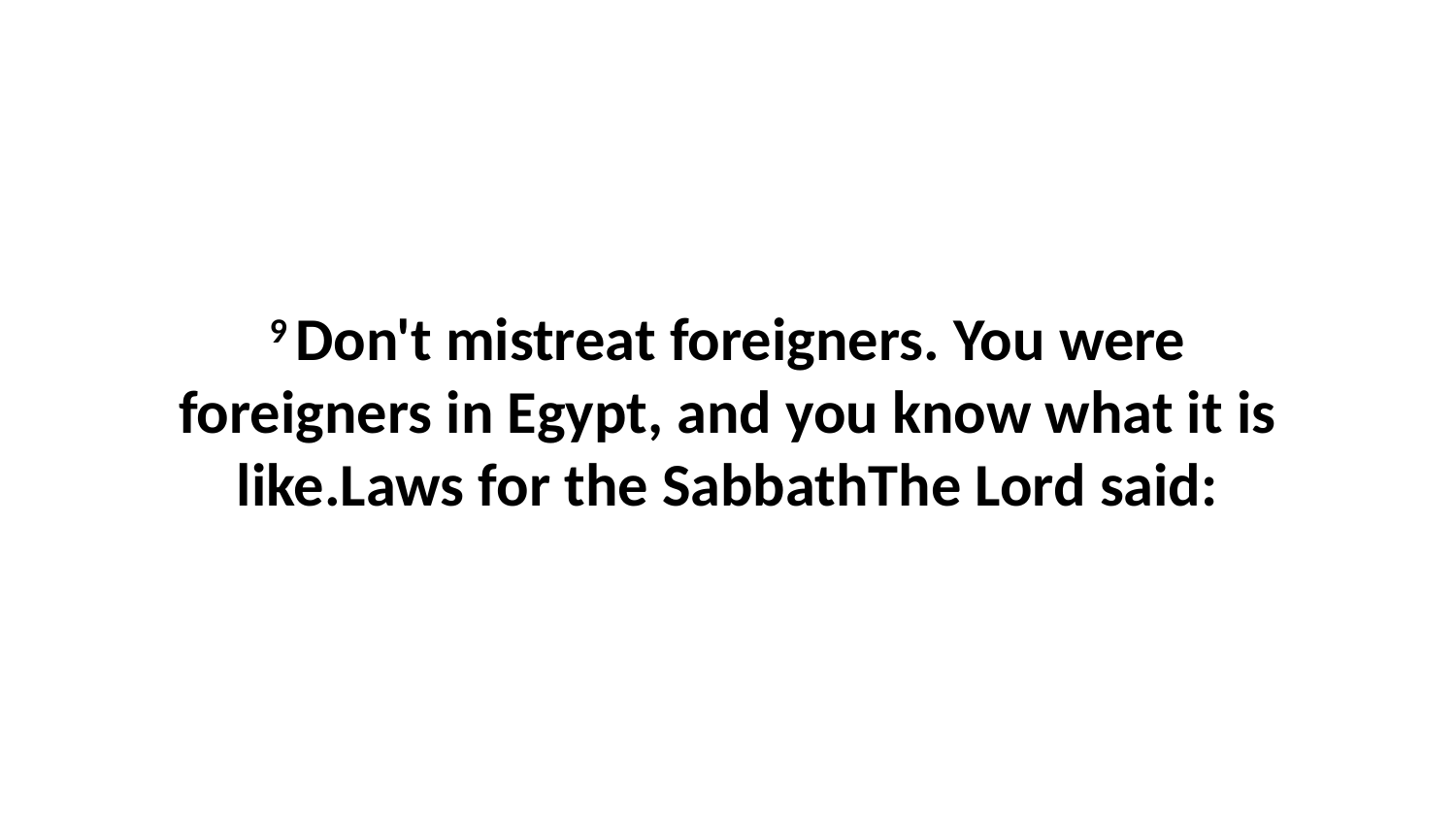

9 Don't mistreat foreigners. You were foreigners in Egypt, and you know what it is like.Laws for the SabbathThe Lord said: